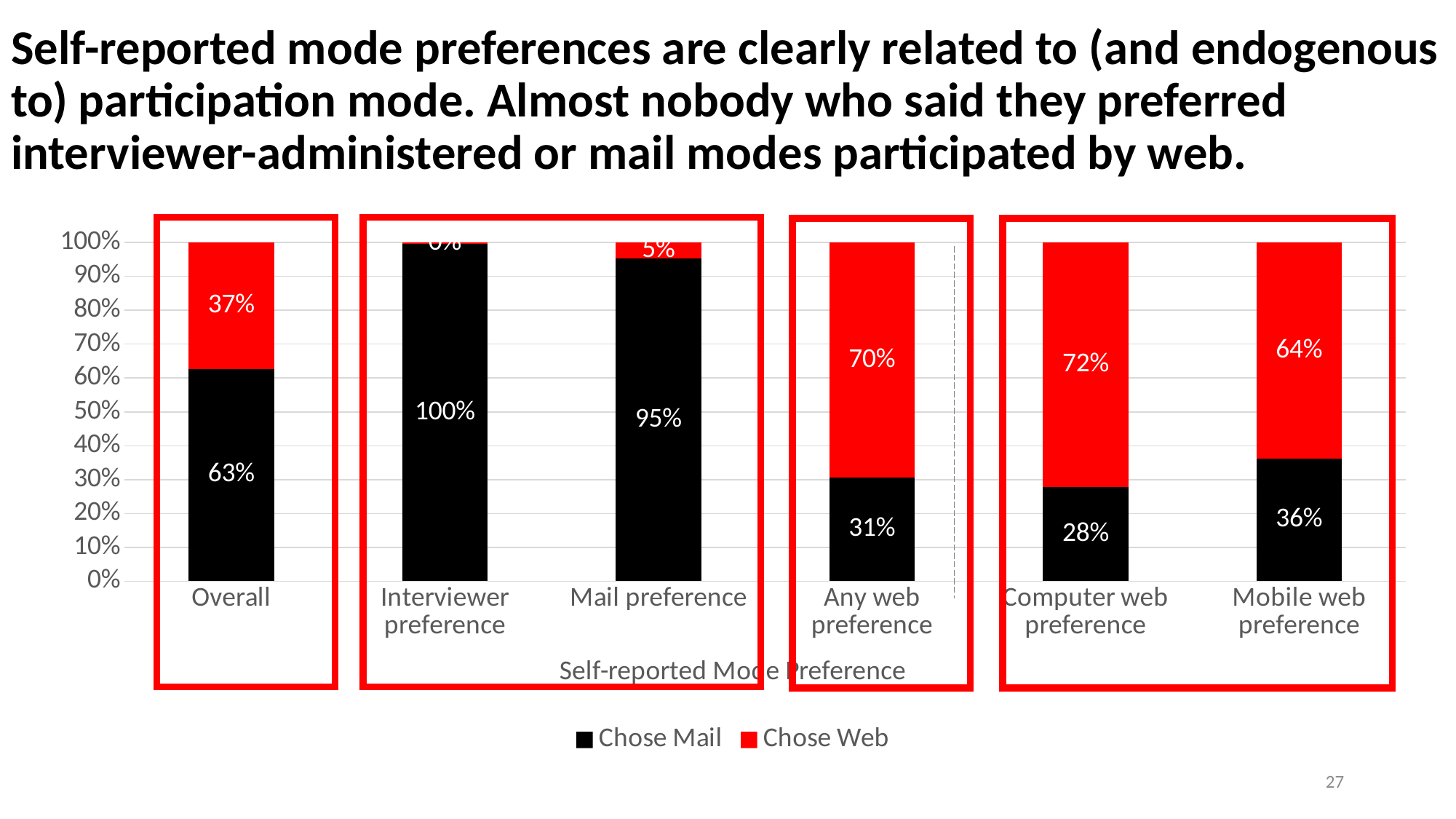

# Self-reported mode preferences are clearly related to (and endogenous to) participation mode. Almost nobody who said they preferred interviewer-administered or mail modes participated by web.

### Chart

| Category | Chose Mail | Chose Web |
|---|---|---|
| Overall | 0.627 | 0.373 |
| Interviewer preference | 0.996 | 0.004 |
| Mail preference | 0.952 | 0.048 |
| Any web preference | 0.305 | 0.695 |
| Computer web preference | 0.278 | 0.722 |
| Mobile web preference | 0.361 | 0.639 |

27